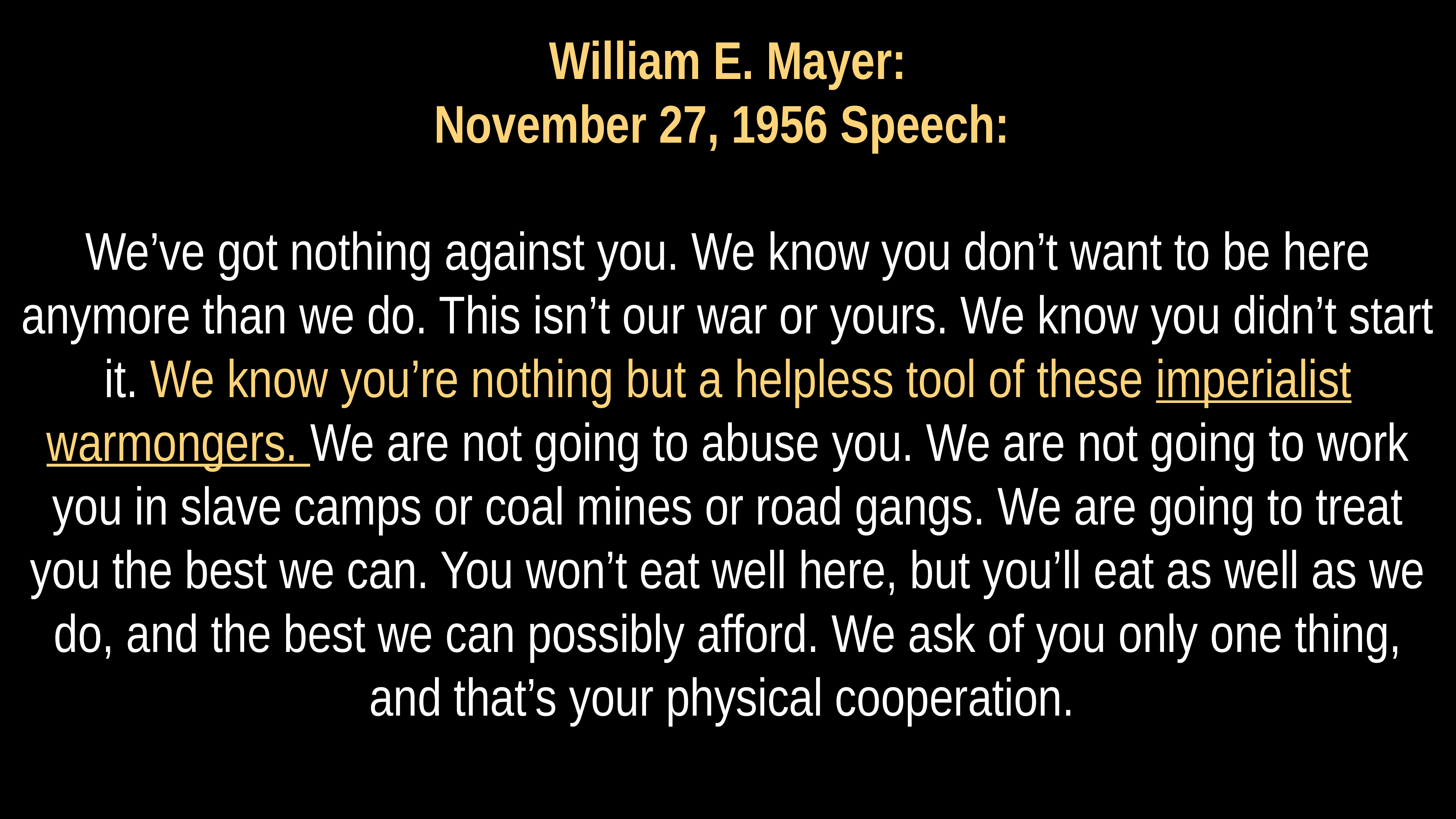

# William E. Mayer: November 27, 1956 Speech:

We’ve got nothing against you. We know you don’t want to be here anymore than we do. This isn’t our war or yours. We know you didn’t start it. We know you’re nothing but a helpless tool of these imperialist warmongers. We are not going to abuse you. We are not going to work you in slave camps or coal mines or road gangs. We are going to treat you the best we can. You won’t eat well here, but you’ll eat as well as we do, and the best we can possibly afford. We ask of you only one thing, and that’s your physical cooperation.